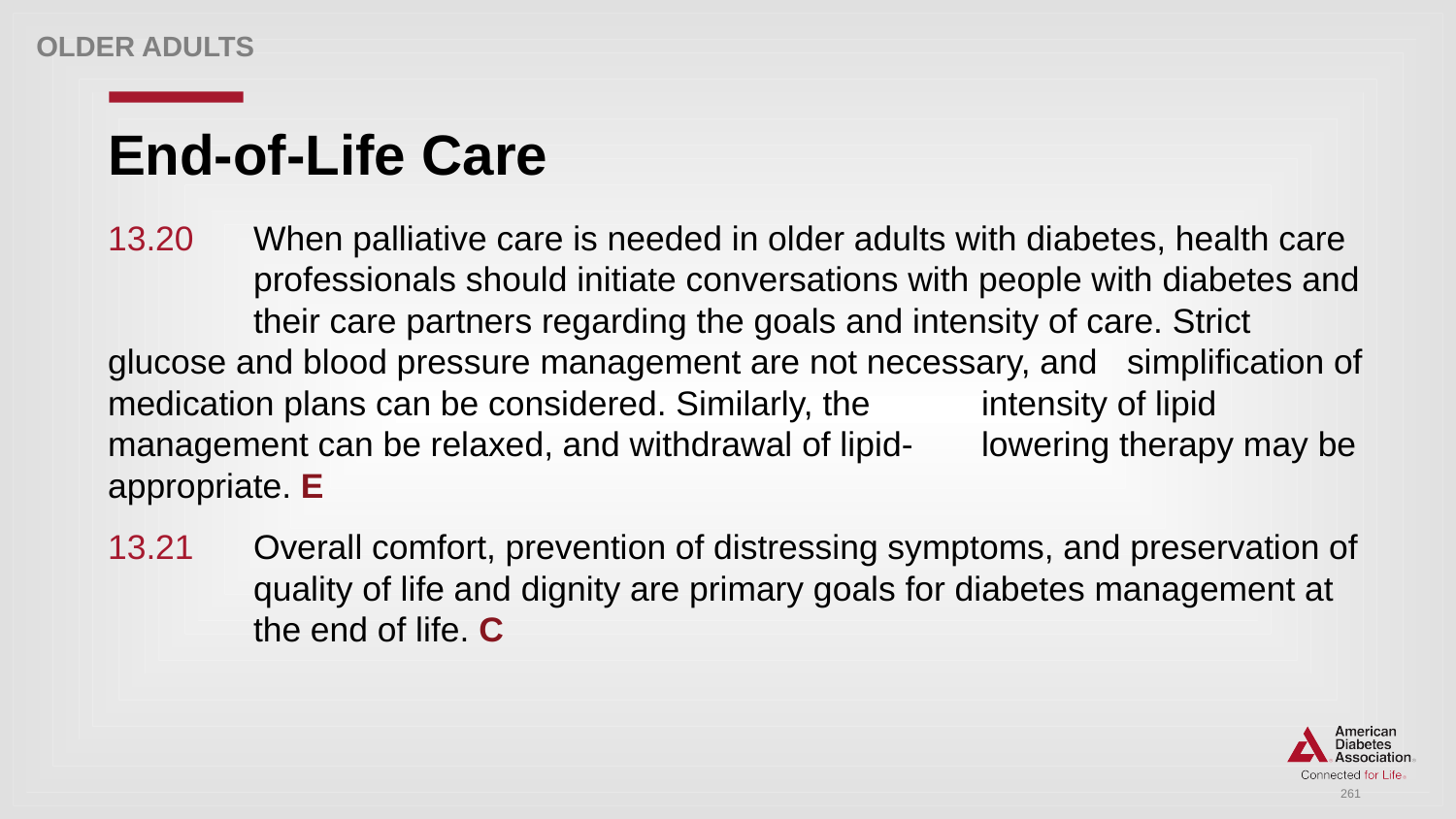

Older adults
# End-of-Life Care
13.20 	When palliative care is needed in older adults with diabetes, health care 	professionals should initiate conversations with people with diabetes and 	their care partners regarding the goals and intensity of care. Strict 	glucose and blood pressure management are not necessary, and 	simplification of medication plans can be considered. Similarly, the 	intensity of lipid management can be relaxed, and withdrawal of lipid-	lowering therapy may be appropriate. E
13.21	Overall comfort, prevention of distressing symptoms, and preservation of 	quality of life and dignity are primary goals for diabetes management at 	the end of life. C